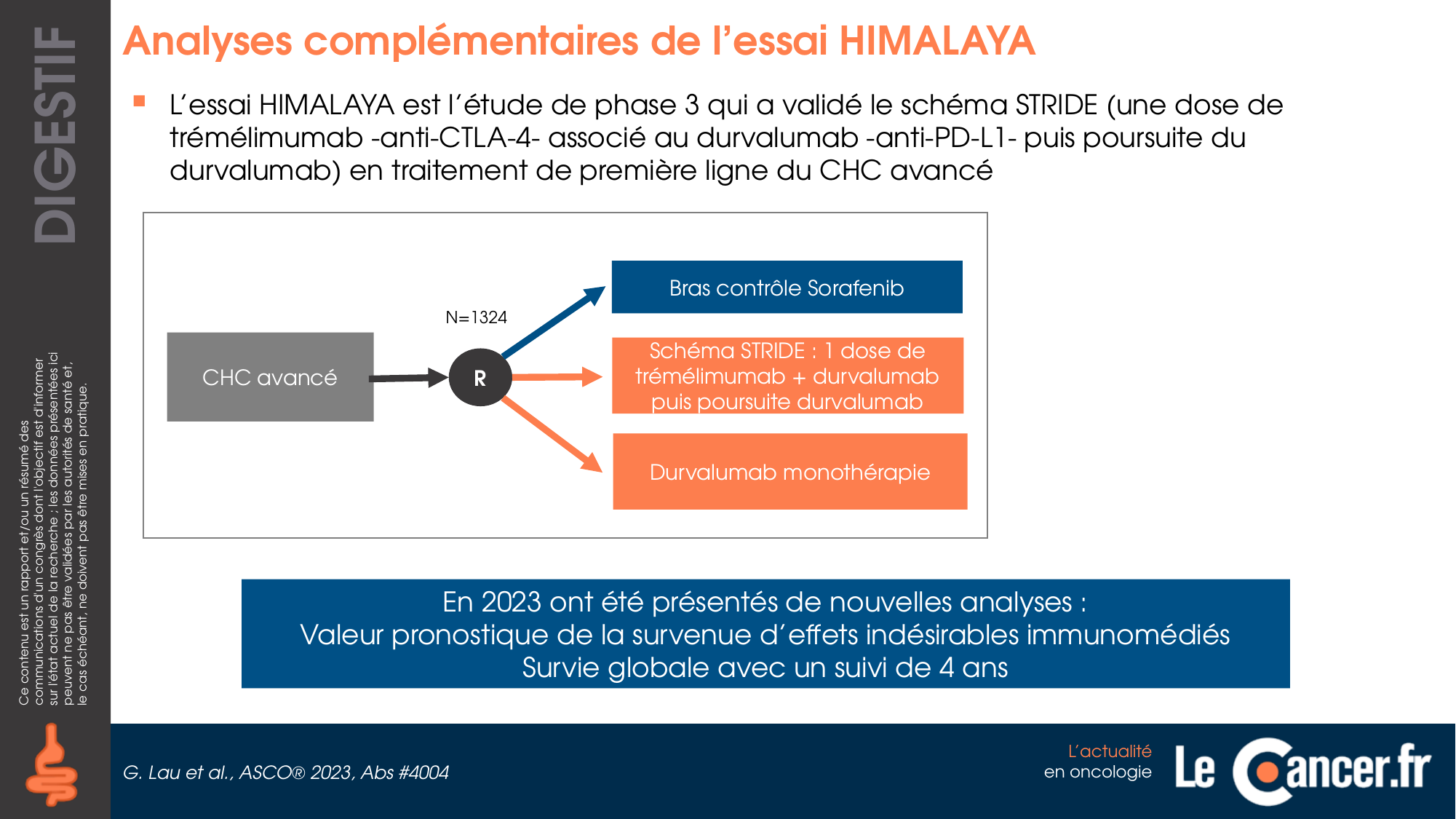

# Analyses complémentaires de l’essai HIMALAYA
L’essai HIMALAYA est l’étude de phase 3 qui a validé le schéma STRIDE (une dose de trémélimumab -anti-CTLA-4- associé au durvalumab -anti-PD-L1- puis poursuite du durvalumab) en traitement de première ligne du CHC avancé

Bras contrôle Sorafenib
N=1324
CHC avancé
Schéma STRIDE : 1 dose de trémélimumab + durvalumab puis poursuite durvalumab
R
Durvalumab monothérapie
En 2023 ont été présentés de nouvelles analyses :
Valeur pronostique de la survenue d’effets indésirables immunomédiés
Survie globale avec un suivi de 4 ans
G. Lau et al., ASCO® 2023, Abs #4004